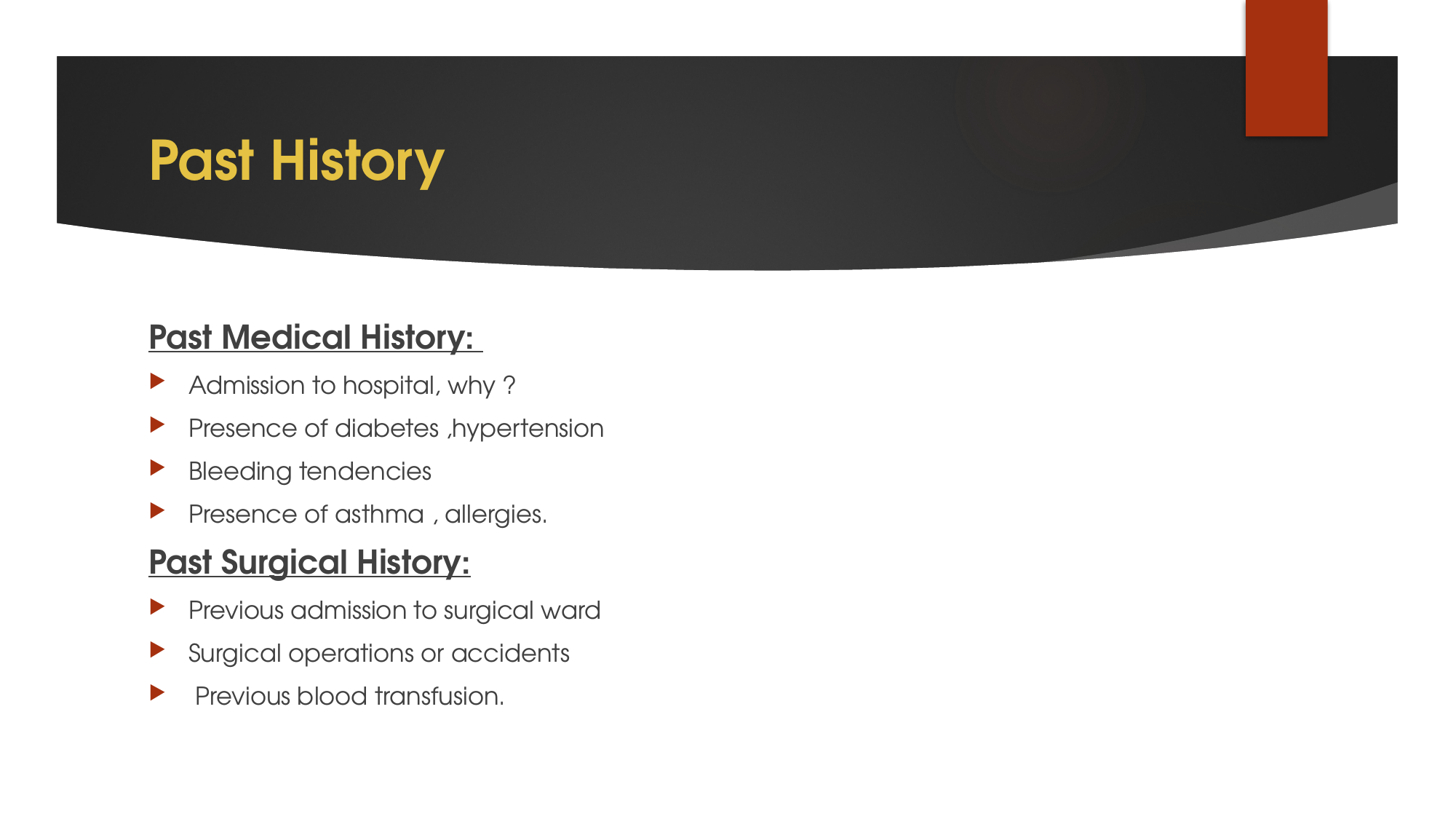

# Past History
Past Medical History:
Admission to hospital, why ?
Presence of diabetes ,hypertension
Bleeding tendencies
Presence of asthma , allergies.
Past Surgical History:
Previous admission to surgical ward
Surgical operations or accidents
 Previous blood transfusion.